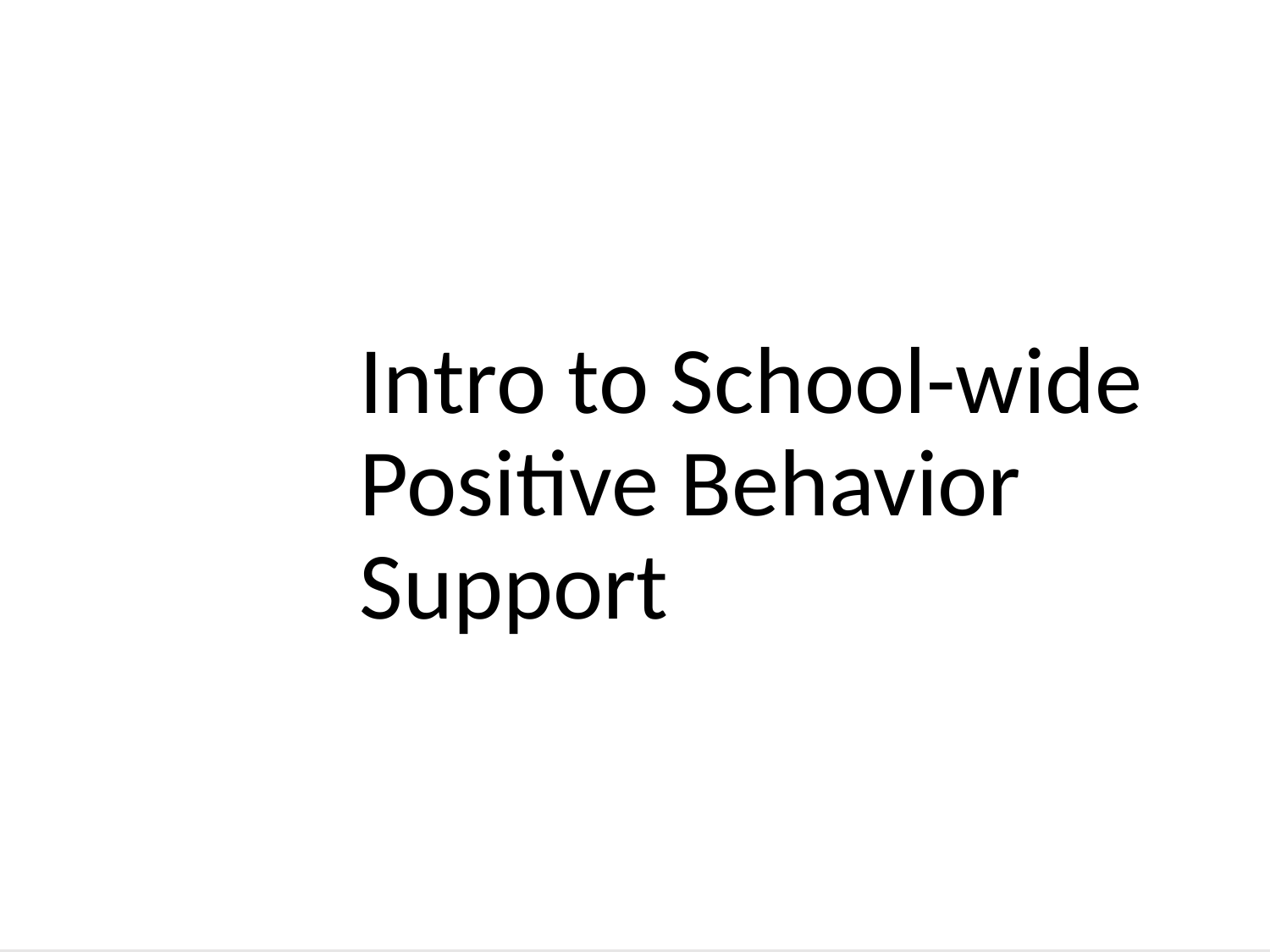

# Intro to School-wide Positive Behavior Support